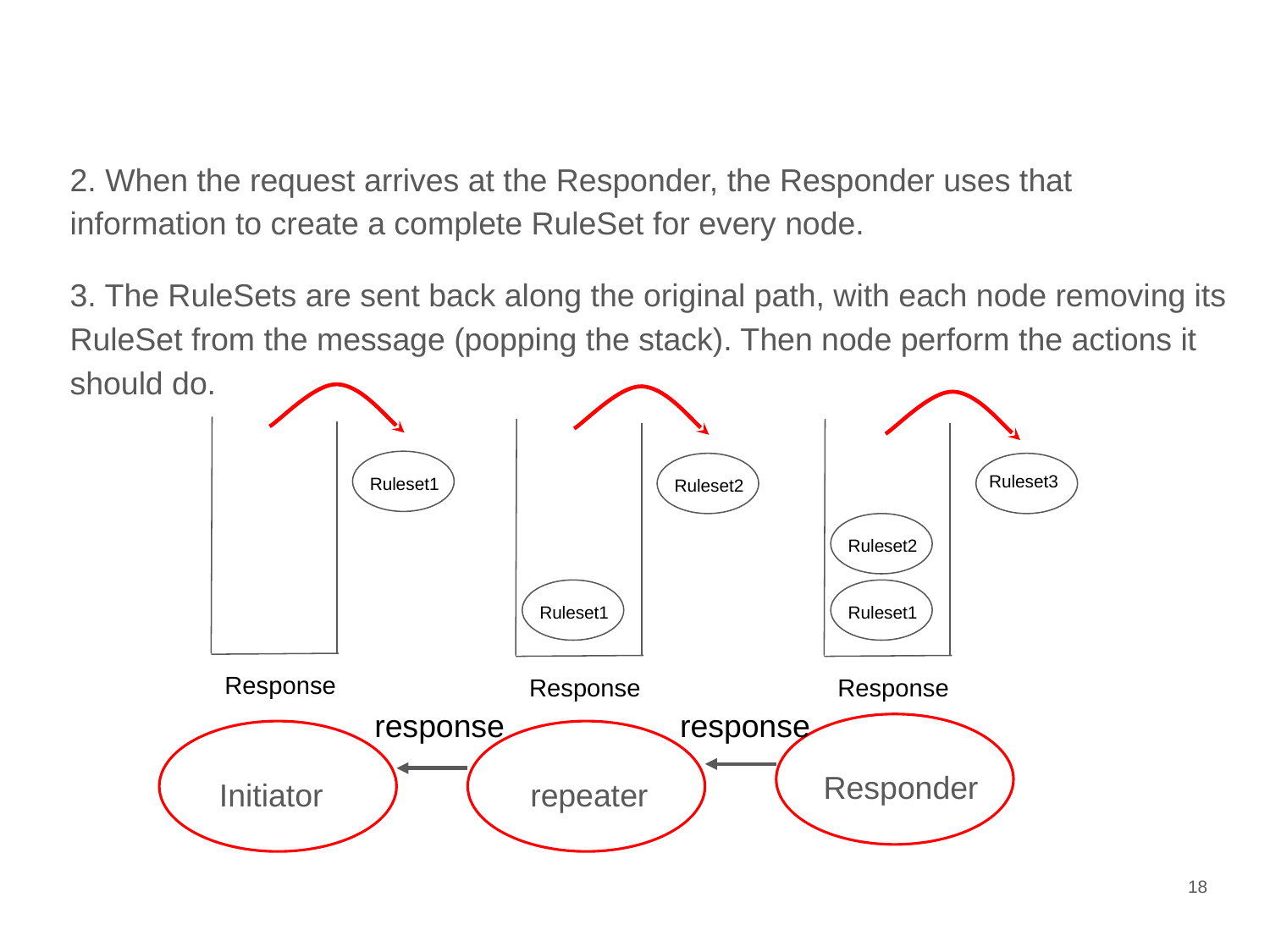

2. When the request arrives at the Responder, the Responder uses that information to create a complete RuleSet for every node.
3. The RuleSets are sent back along the original path, with each node removing its RuleSet from the message (popping the stack). Then node perform the actions it should do.

Ruleset3
Ruleset1
Ruleset2

Ruleset2

Ruleset1
Ruleset1
Response
Response
Response
response
response

Responder
Initiator
repeater
18